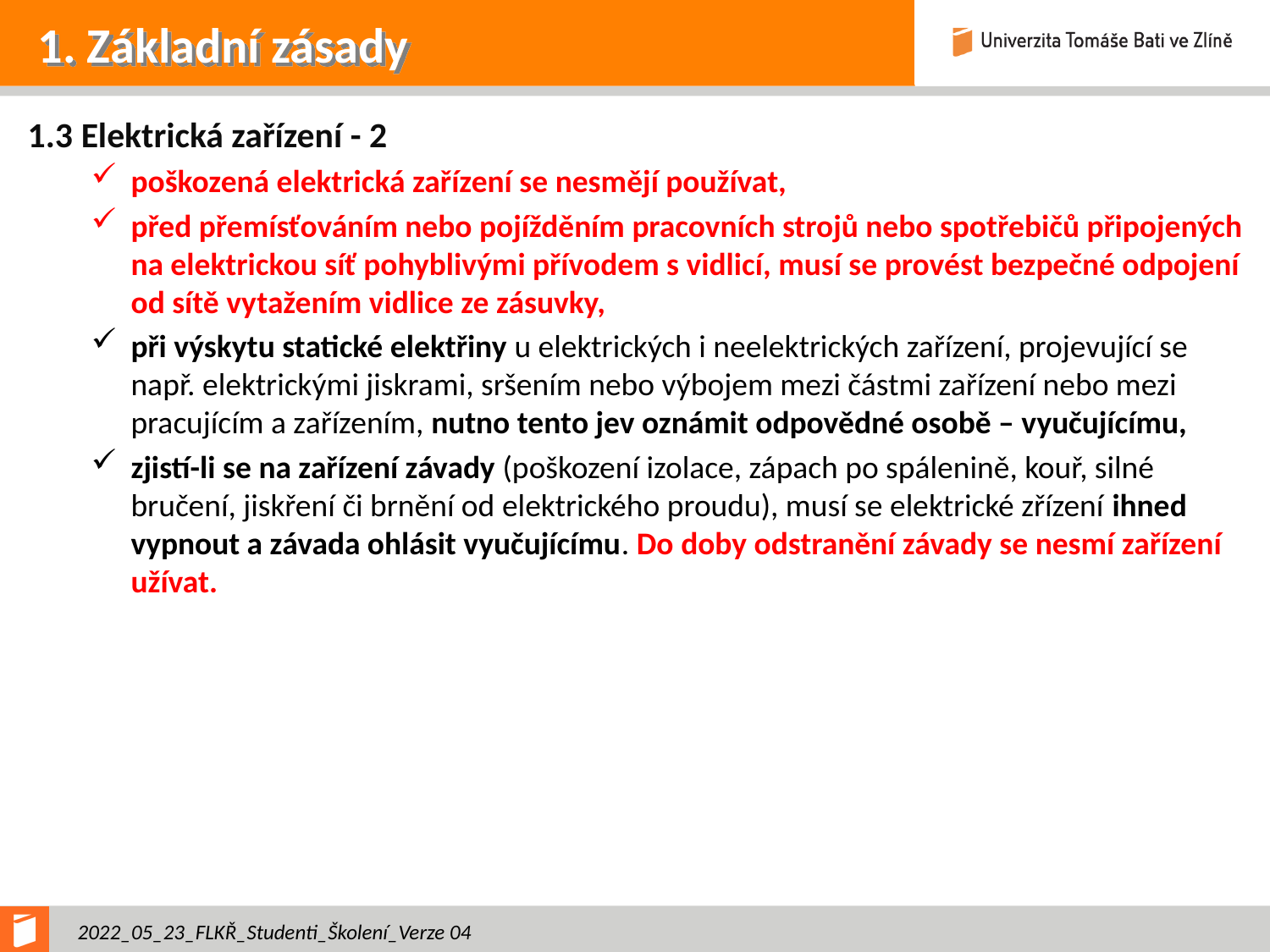

# 1. Základní zásady
1.3 Elektrická zařízení - 2
poškozená elektrická zařízení se nesmějí používat,
před přemísťováním nebo pojížděním pracovních strojů nebo spotřebičů připojených na elektrickou síť pohyblivými přívodem s vidlicí, musí se provést bezpečné odpojení od sítě vytažením vidlice ze zásuvky,
při výskytu statické elektřiny u elektrických i neelektrických zařízení, projevující se např. elektrickými jiskrami, sršením nebo výbojem mezi částmi zařízení nebo mezi pracujícím a zařízením, nutno tento jev oznámit odpovědné osobě – vyučujícímu,
zjistí-li se na zařízení závady (poškození izolace, zápach po spálenině, kouř, silné bručení, jiskření či brnění od elektrického proudu), musí se elektrické zřízení ihned vypnout a závada ohlásit vyučujícímu. Do doby odstranění závady se nesmí zařízení užívat.

2022_05_23_FLKŘ_Studenti_Školení_Verze 04